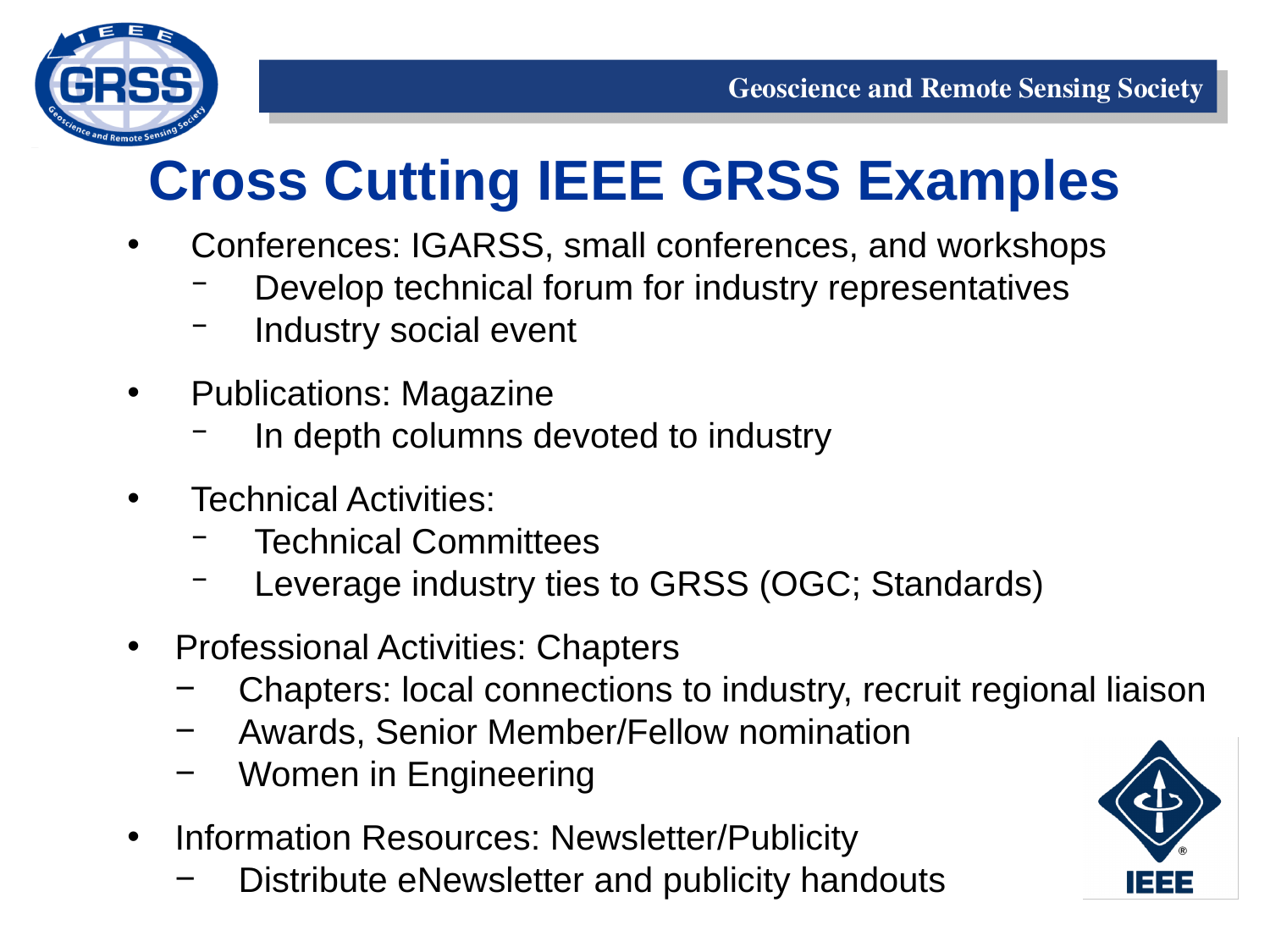

Cross Cutting IEEE GRSS Examples
Conferences: IGARSS, small conferences, and workshops
Develop technical forum for industry representatives
Industry social event

Publications: Magazine
In depth columns devoted to industry

Technical Activities:
Technical Committees
Leverage industry ties to GRSS (OGC; Standards)

Professional Activities: Chapters
Chapters: local connections to industry, recruit regional liaison
Awards, Senior Member/Fellow nomination
Women in Engineering

Information Resources: Newsletter/Publicity
Distribute eNewsletter and publicity handouts